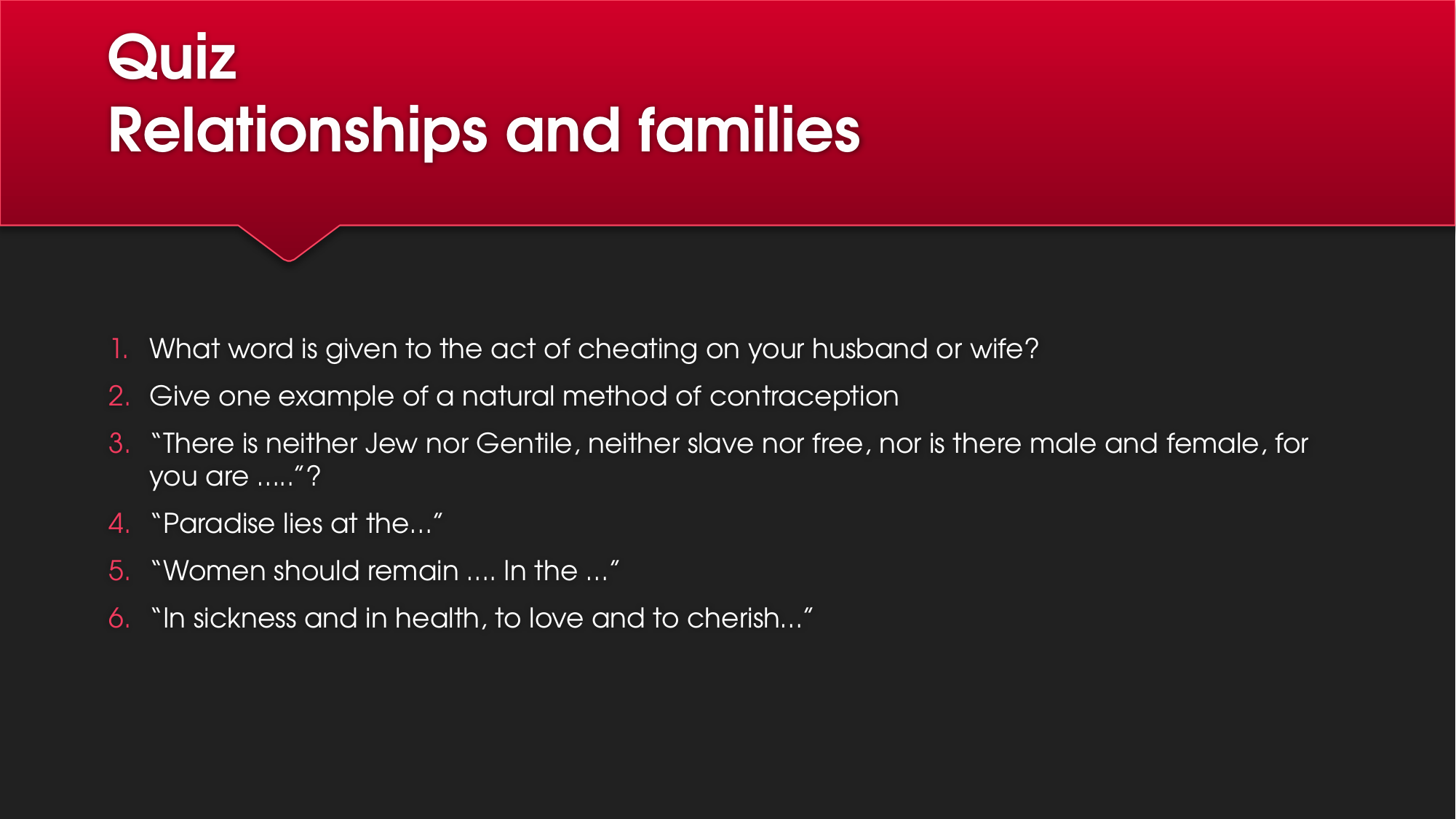

# Quiz Relationships and families
What word is given to the act of cheating on your husband or wife?
Give one example of a natural method of contraception
“There is neither Jew nor Gentile, neither slave nor free, nor is there male and female, for you are …..”?
“Paradise lies at the…”
“Women should remain …. In the …”
“In sickness and in health, to love and to cherish…”